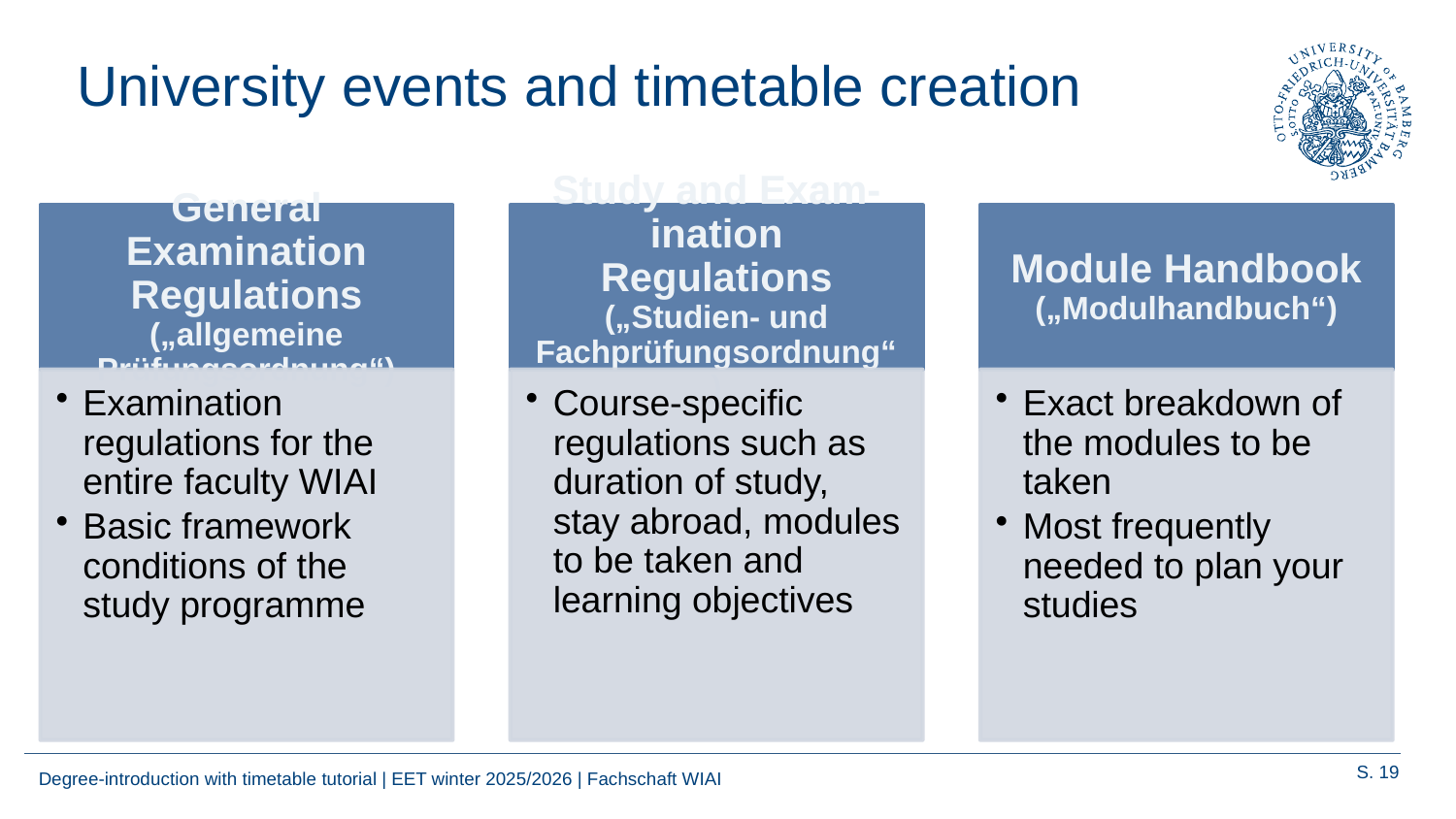

# University events and timetable creation

General Examination Regulations
(„allgemeine Prüfungsordnung“)
Examination regulations for the entire faculty WIAI
Basic framework conditions of the study programme
Study and Exam-ination Regulations
(„Studien- und Fachprüfungsordnung“)
Course-specific regulations such as duration of study, stay abroad, modules to be taken and learning objectives
Module Handbook
(„Modulhandbuch“)
Exact breakdown of the modules to be taken
Most frequently needed to plan your studies